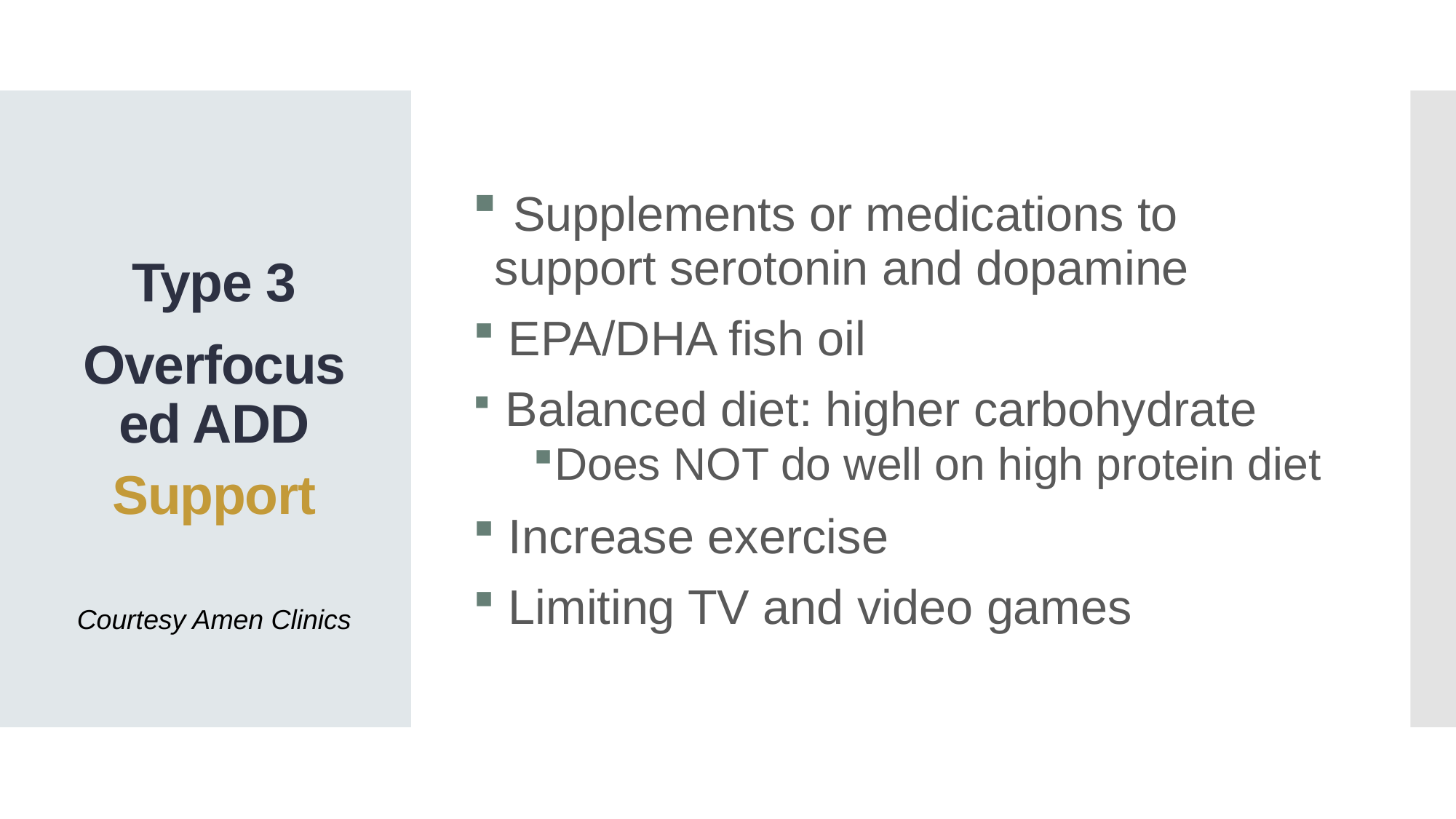

Supplements or medications to support serotonin and dopamine
 EPA/DHA fish oil
 Balanced diet: higher carbohydrate
Does NOT do well on high protein diet
 Increase exercise
 Limiting TV and video games
Type 3
Overfocused ADD
Support
Courtesy Amen Clinics